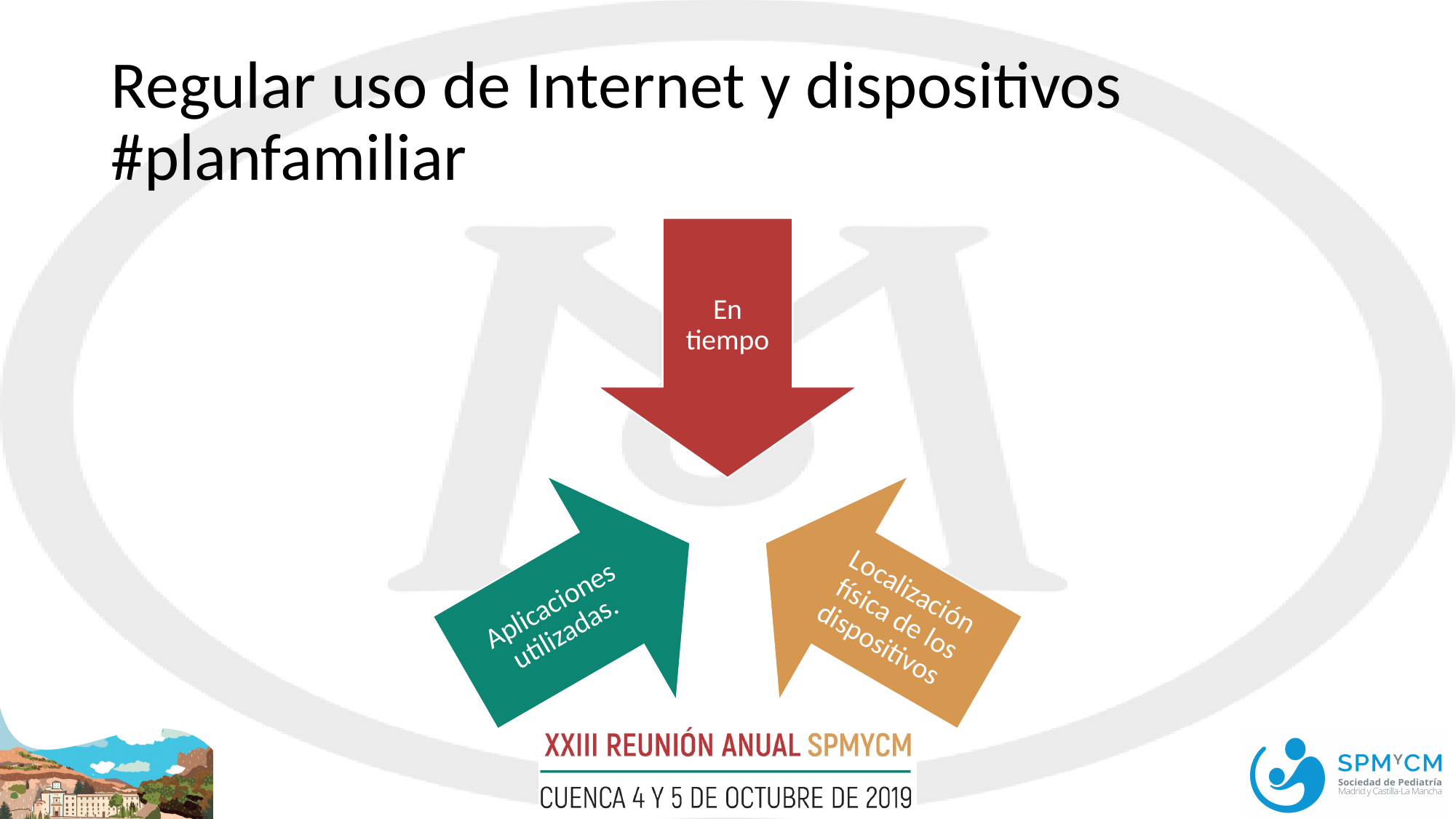

# Regular uso de Internet y dispositivos #planfamiliar
En tiempo
Localización física de los dispositivos
Aplicaciones utilizadas.